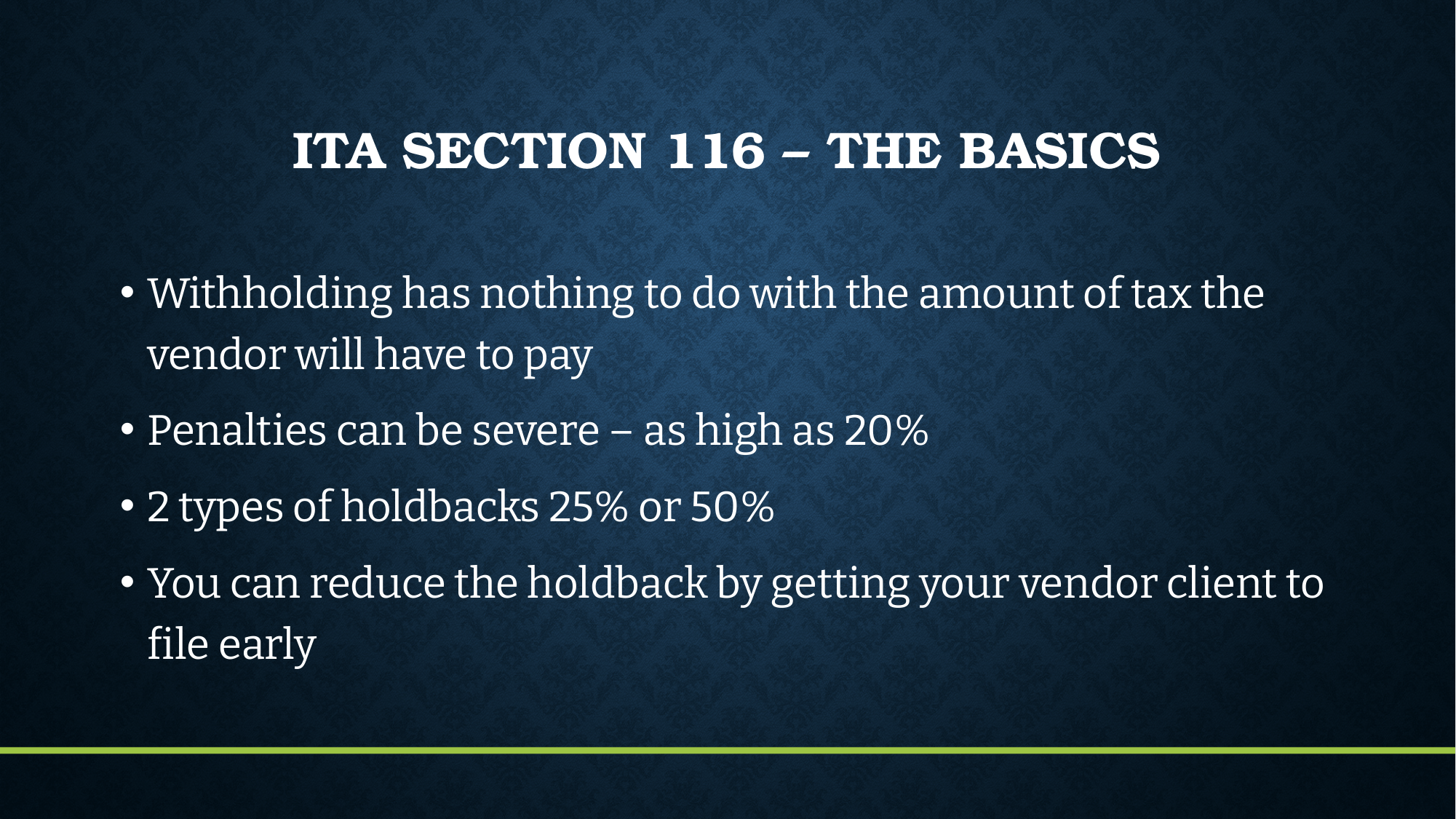

# ITA Section 116 – the basics
Withholding has nothing to do with the amount of tax the vendor will have to pay
Penalties can be severe – as high as 20%
2 types of holdbacks 25% or 50%
You can reduce the holdback by getting your vendor client to file early